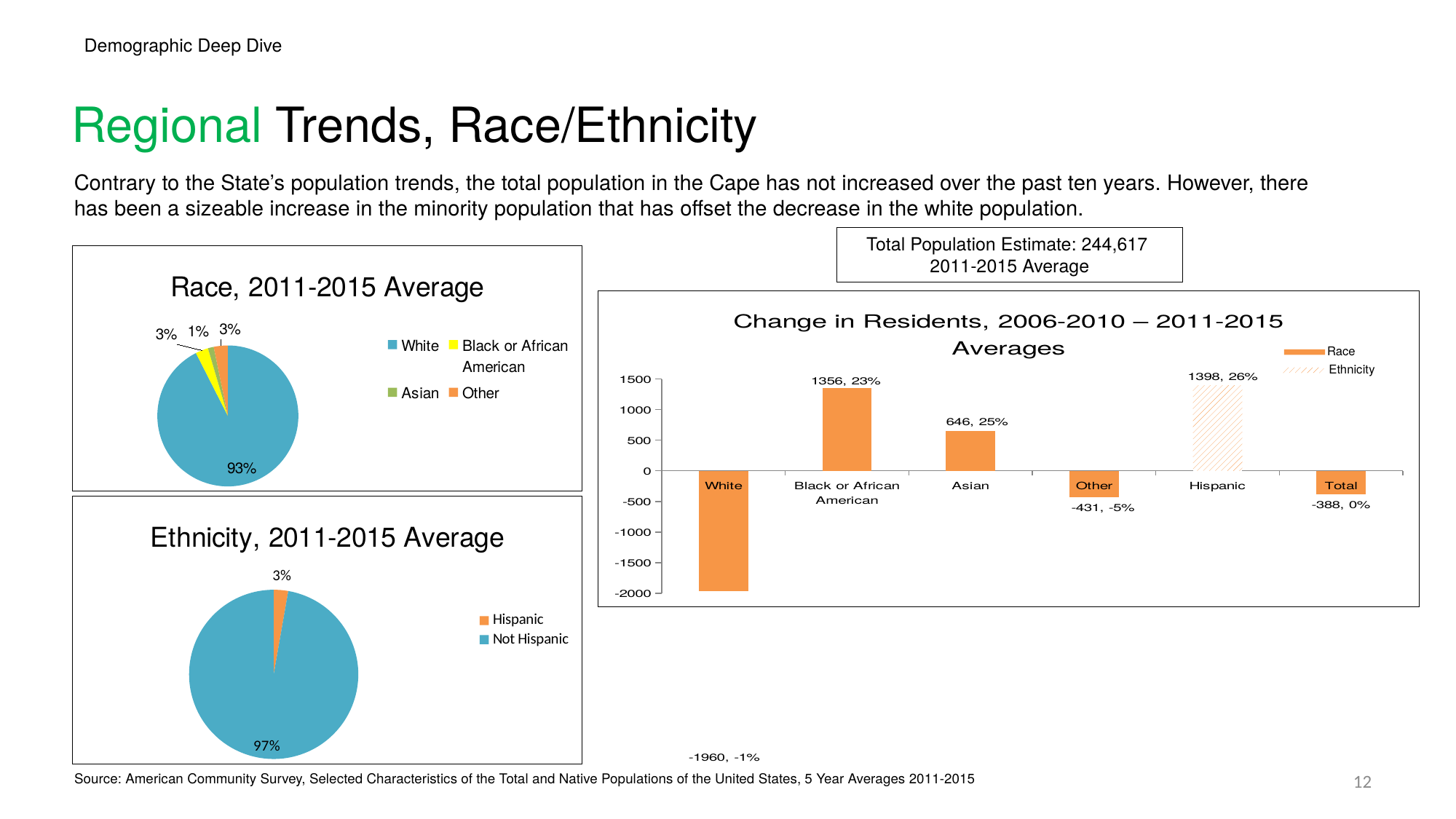

Demographic Deep Dive
# Regional Trends, Race/Ethnicity

### Chart: Hispanic or Latino

| Category | Total |
|---|---|
| 2011 | 606879.0810000002 |
| 2012 | 630425.2819999995 |
| 2013 | 655779.2739999992 |
| 2014 | 681785.4350000004 |
| 2015 | 707758.5090000011 |
Contrary to the State’s population trends, the total population in the Cape has not increased over the past ten years. However, there has been a sizeable increase in the minority population that has offset the decrease in the white population.
Total Population Estimate: 244,617
 2011-2015 Average

### Chart: Race, 2011-2015 Average

| Category |  |
|---|---|
| White | 226341.98399999994 |
| Black or African American | 7137.142000000001 |
| Asian | 3257.09 |
| Other | 7881.622 |

### Chart: Change in Residents, 2006-2010 – 2011-2015 Averages

| Category |  |
|---|---|
| White | -1959.7950000001001 |
| Black or African American | 1356.3799999999992 |
| Asian | 646.0569999999998 |
| Other | -430.9479999999994 |
| Hispanic | 1397.7630000000008 |
| Total | -388.3060000000987 |
Race

Ethnicity

### Chart: Ethnicity, 2011-2015 Average

| Category |  |
|---|---|
| Hispanic | 6764.958000000001 |
| Not Hispanic | 237852.87999999992 |
12
Source: American Community Survey, Selected Characteristics of the Total and Native Populations of the United States, 5 Year Averages 2011-2015